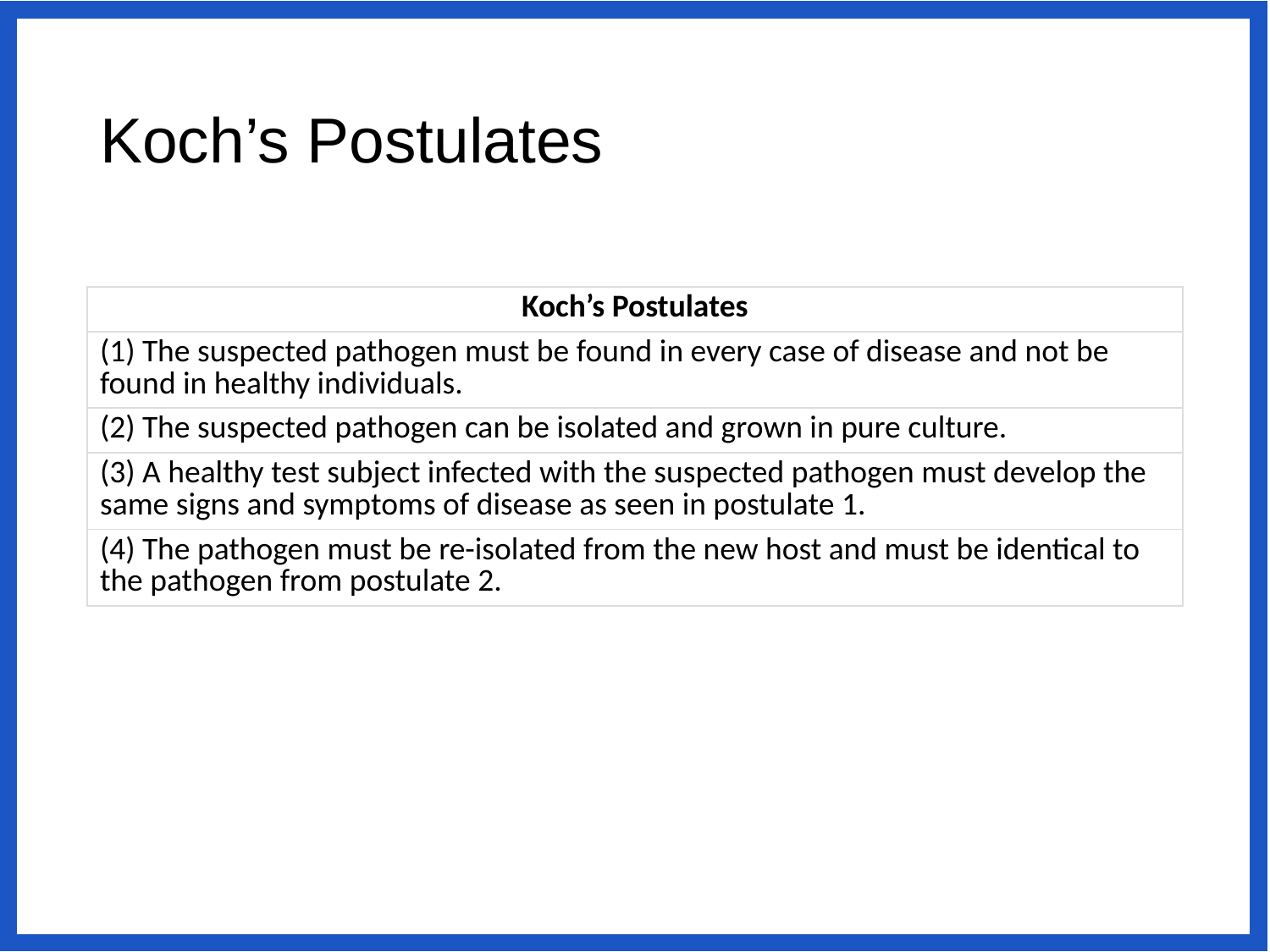

# Koch’s Postulates
| Koch’s Postulates |
| --- |
| (1) The suspected pathogen must be found in every case of disease and not be found in healthy individuals. |
| (2) The suspected pathogen can be isolated and grown in pure culture. |
| (3) A healthy test subject infected with the suspected pathogen must develop the same signs and symptoms of disease as seen in postulate 1. |
| (4) The pathogen must be re-isolated from the new host and must be identical to the pathogen from postulate 2. |